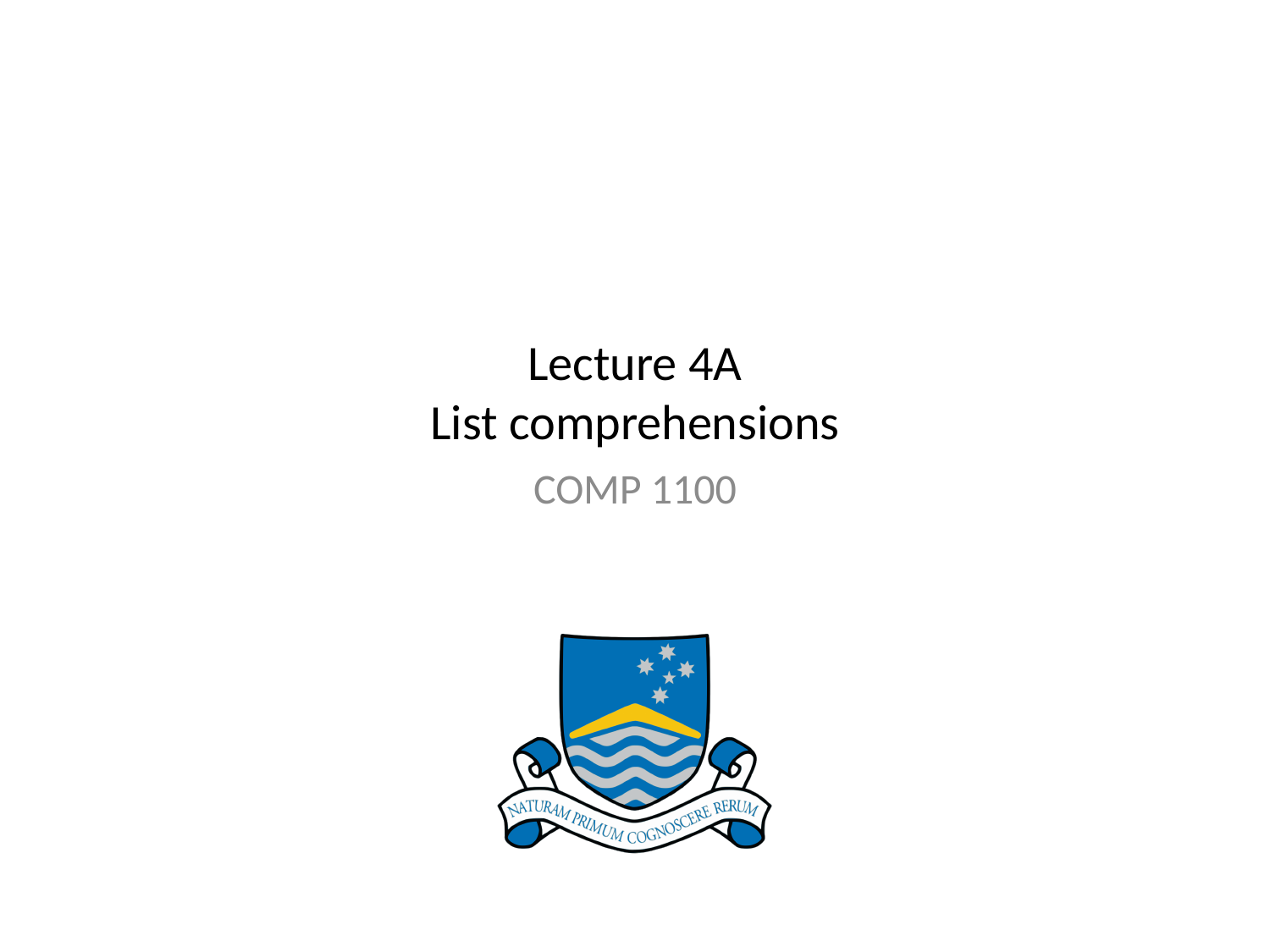

# Lecture 4A List comprehensions
COMP 1100